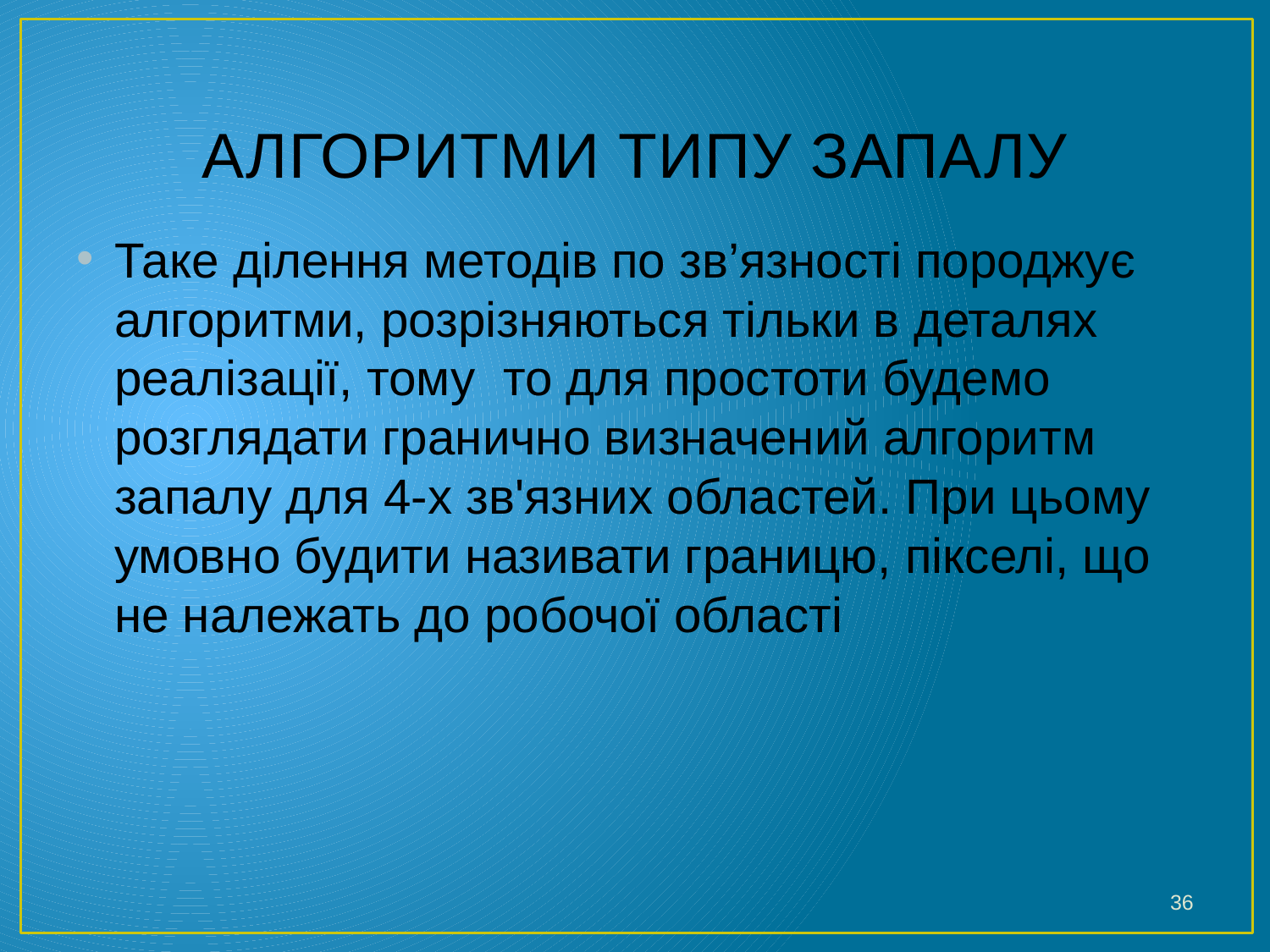

# АЛГОРИТМИ ТИПУ ЗАПАЛУ
Таке ділення методів по зв’язності породжує алгоритми, розрізняються тільки в деталях реалізації, тому  то для простоти будемо розглядати гранично визначений алгоритм запалу для 4-х зв'язних областей. При цьому умовно будити називати границю, пікселі, що не належать до робочої області
36